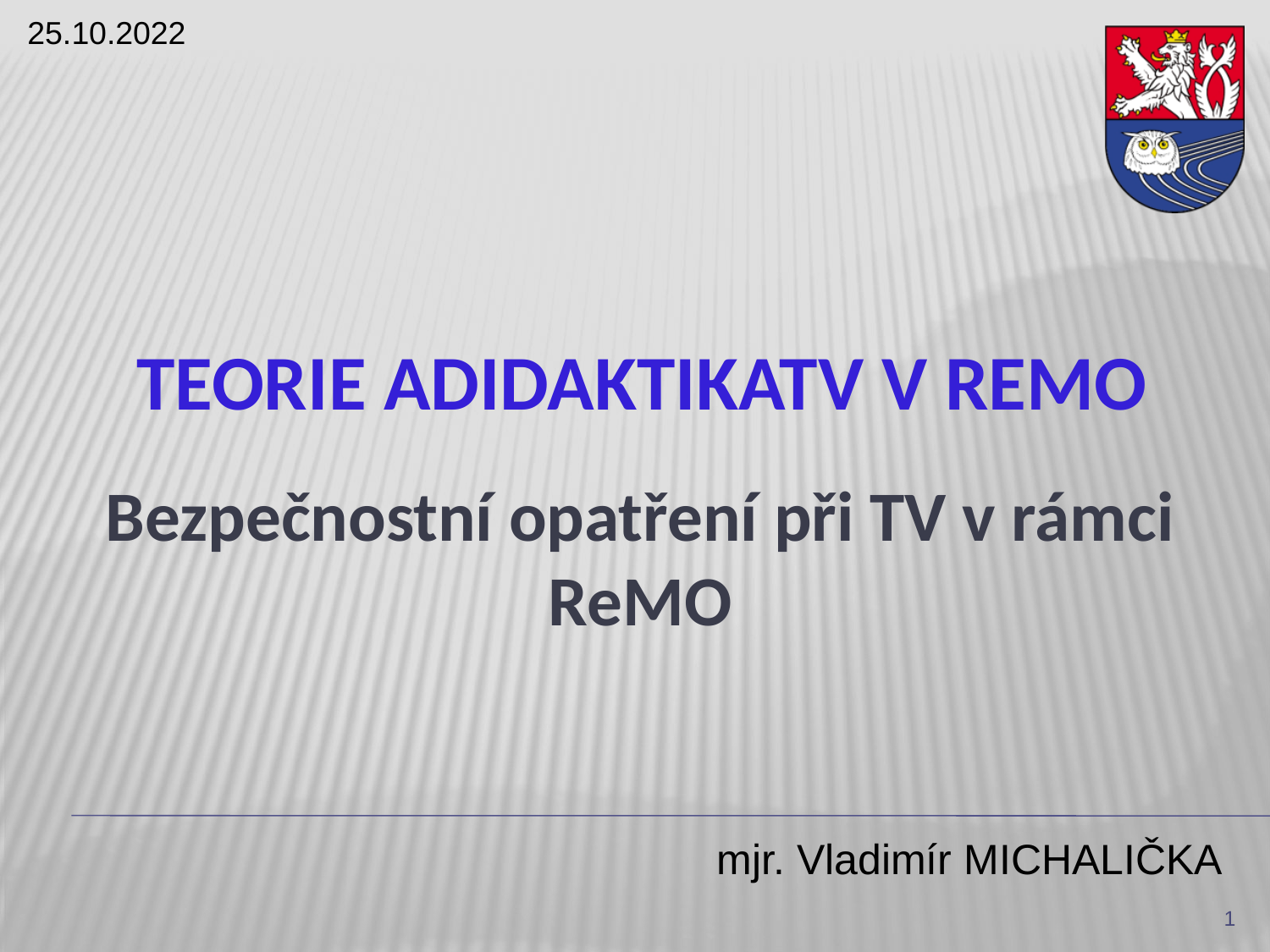

25.10.2022
# Teorie adidaktikatv v remo
Bezpečnostní opatření při TV v rámci ReMO
1